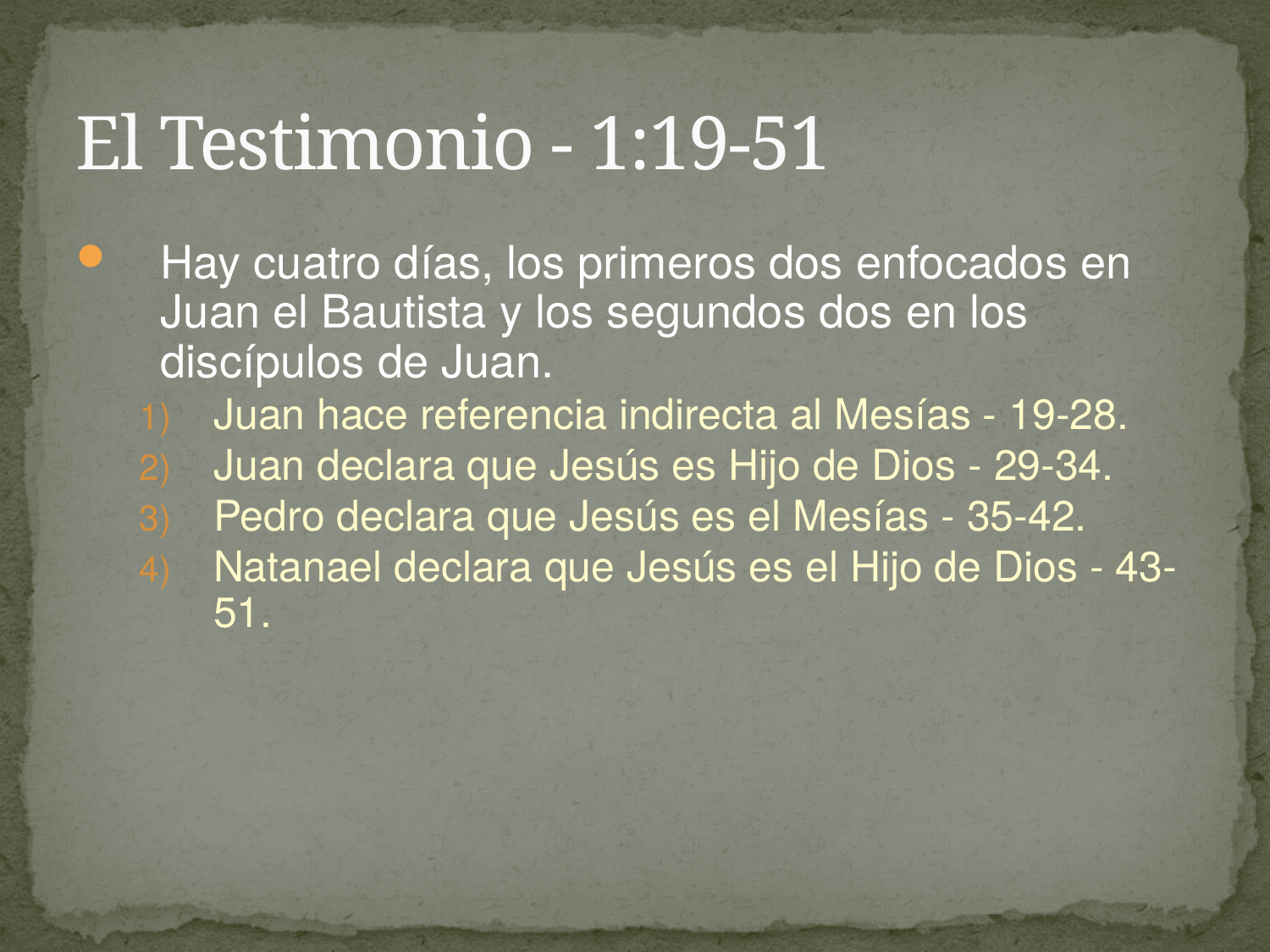

# El Testimonio - 1:19-51
Hay cuatro días, los primeros dos enfocados en Juan el Bautista y los segundos dos en los discípulos de Juan.
Juan hace referencia indirecta al Mesías - 19-28.
Juan declara que Jesús es Hijo de Dios - 29-34.
Pedro declara que Jesús es el Mesías - 35-42.
Natanael declara que Jesús es el Hijo de Dios - 43-51.